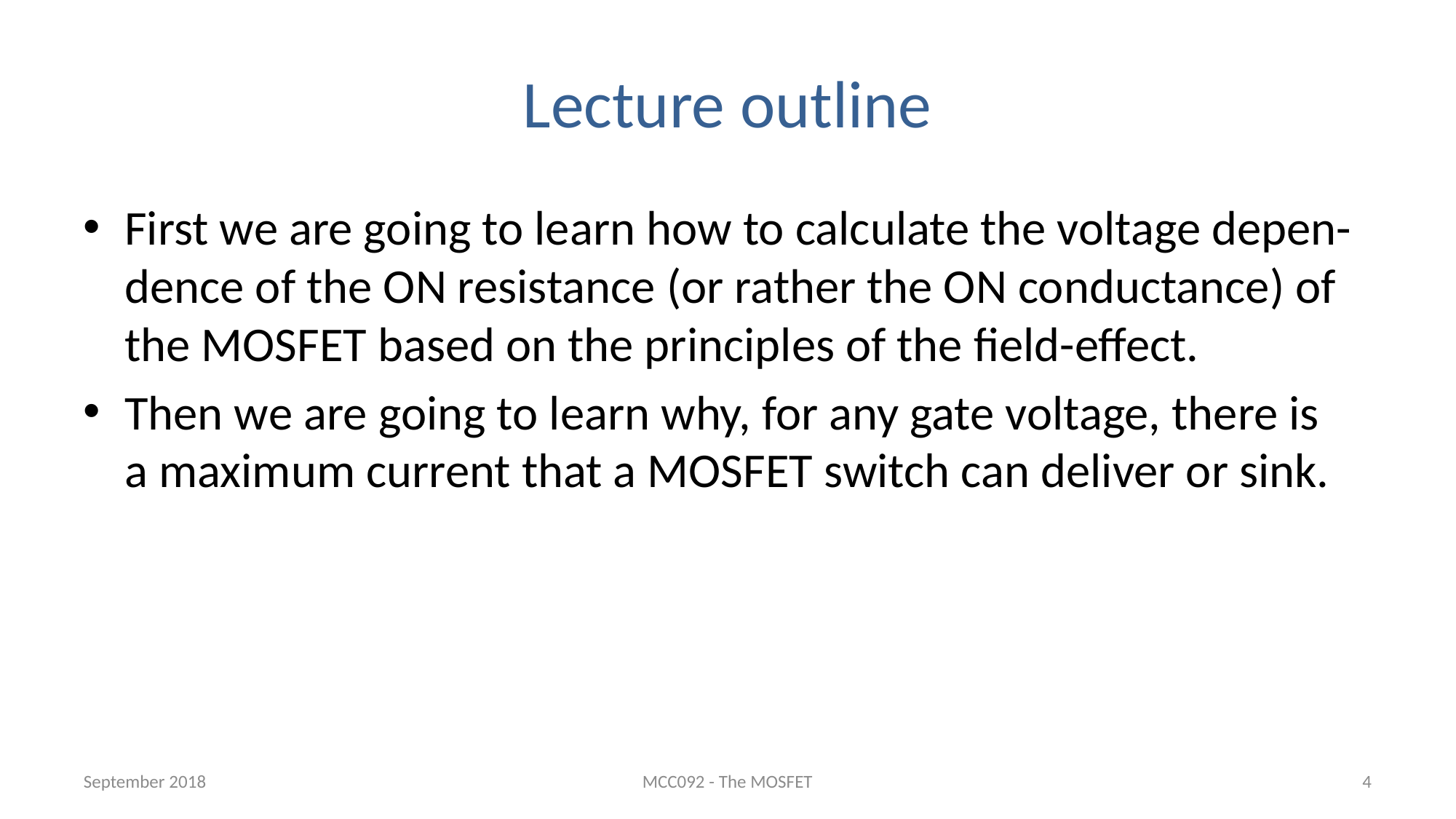

# Lecture outline
First we are going to learn how to calculate the voltage depen-dence of the ON resistance (or rather the ON conductance) of the MOSFET based on the principles of the field-effect.
Then we are going to learn why, for any gate voltage, there is
a maximum current that a MOSFET switch can deliver or sink.
September 2018
MCC092 - The MOSFET
4